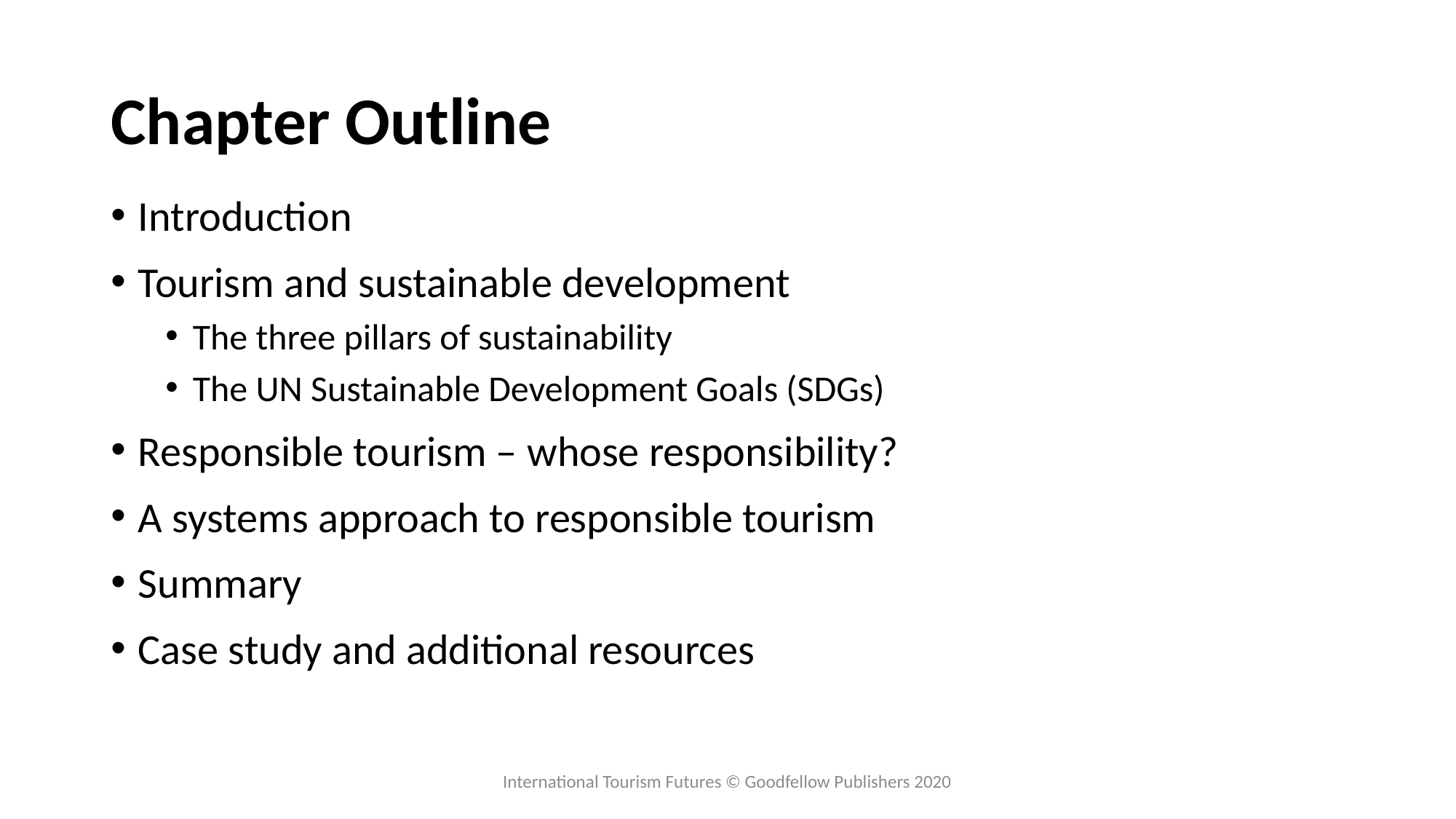

# Chapter Outline
Introduction
Tourism and sustainable development
The three pillars of sustainability
The UN Sustainable Development Goals (SDGs)
Responsible tourism – whose responsibility?
A systems approach to responsible tourism
Summary
Case study and additional resources
International Tourism Futures © Goodfellow Publishers 2020